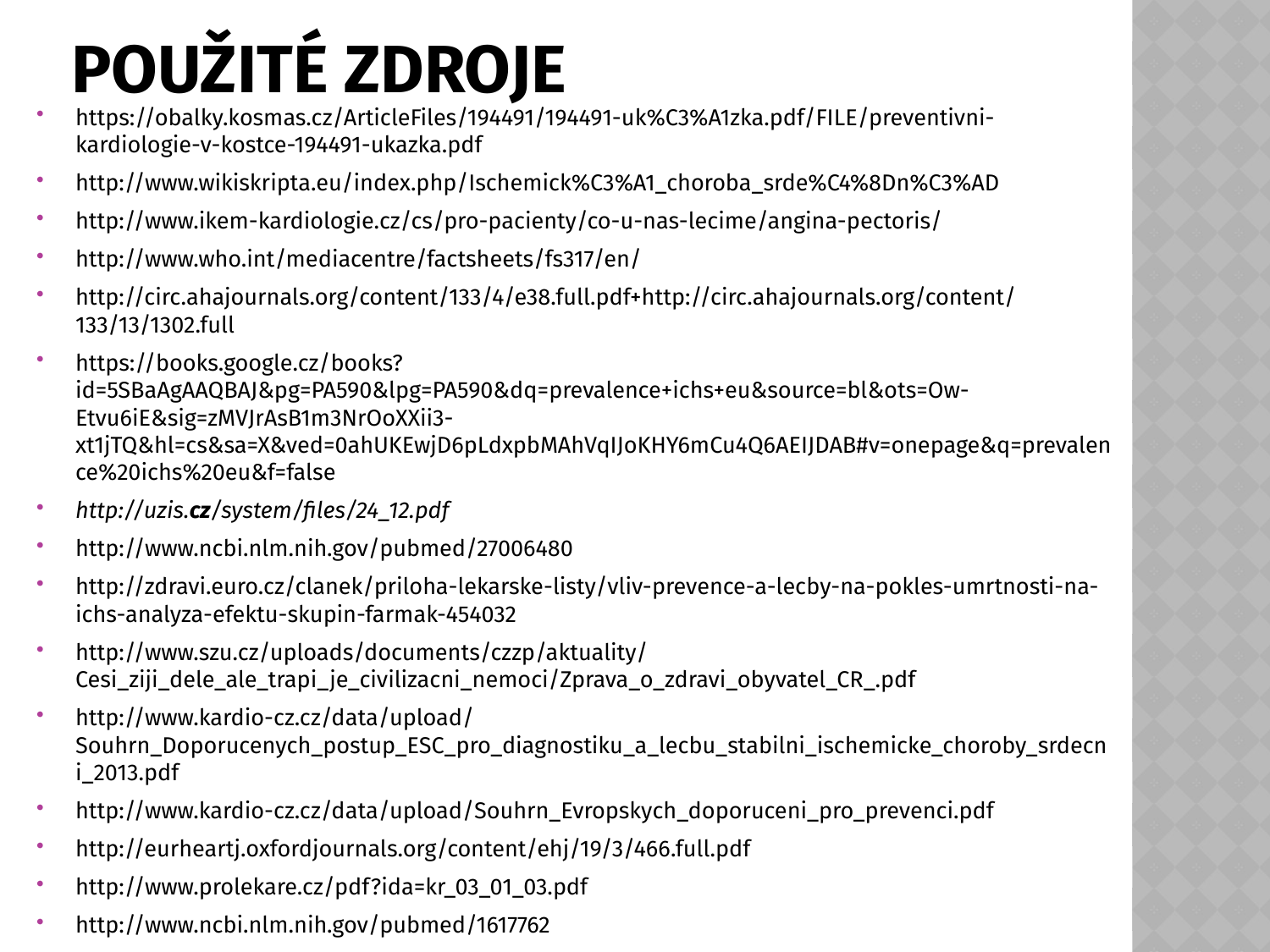

# Použité zdroje
https://obalky.kosmas.cz/ArticleFiles/194491/194491-uk%C3%A1zka.pdf/FILE/preventivni-kardiologie-v-kostce-194491-ukazka.pdf
http://www.wikiskripta.eu/index.php/Ischemick%C3%A1_choroba_srde%C4%8Dn%C3%AD
http://www.ikem-kardiologie.cz/cs/pro-pacienty/co-u-nas-lecime/angina-pectoris/
http://www.who.int/mediacentre/factsheets/fs317/en/
http://circ.ahajournals.org/content/133/4/e38.full.pdf+http://circ.ahajournals.org/content/133/13/1302.full
https://books.google.cz/books?id=5SBaAgAAQBAJ&pg=PA590&lpg=PA590&dq=prevalence+ichs+eu&source=bl&ots=Ow-Etvu6iE&sig=zMVJrAsB1m3NrOoXXii3-xt1jTQ&hl=cs&sa=X&ved=0ahUKEwjD6pLdxpbMAhVqIJoKHY6mCu4Q6AEIJDAB#v=onepage&q=prevalence%20ichs%20eu&f=false
http://uzis.cz/system/files/24_12.pdf
http://www.ncbi.nlm.nih.gov/pubmed/27006480
http://zdravi.euro.cz/clanek/priloha-lekarske-listy/vliv-prevence-a-lecby-na-pokles-umrtnosti-na-ichs-analyza-efektu-skupin-farmak-454032
http://www.szu.cz/uploads/documents/czzp/aktuality/Cesi_ziji_dele_ale_trapi_je_civilizacni_nemoci/Zprava_o_zdravi_obyvatel_CR_.pdf
http://www.kardio-cz.cz/data/upload/Souhrn_Doporucenych_postup_ESC_pro_diagnostiku_a_lecbu_stabilni_ischemicke_choroby_srdecni_2013.pdf
http://www.kardio-cz.cz/data/upload/Souhrn_Evropskych_doporuceni_pro_prevenci.pdf
http://eurheartj.oxfordjournals.org/content/ehj/19/3/466.full.pdf
http://www.prolekare.cz/pdf?ida=kr_03_01_03.pdf
http://www.ncbi.nlm.nih.gov/pubmed/1617762
http://www.ikem-kardiologie.cz/cs/pro-pacienty/co-u-nas-lecime/angina-pectoris/